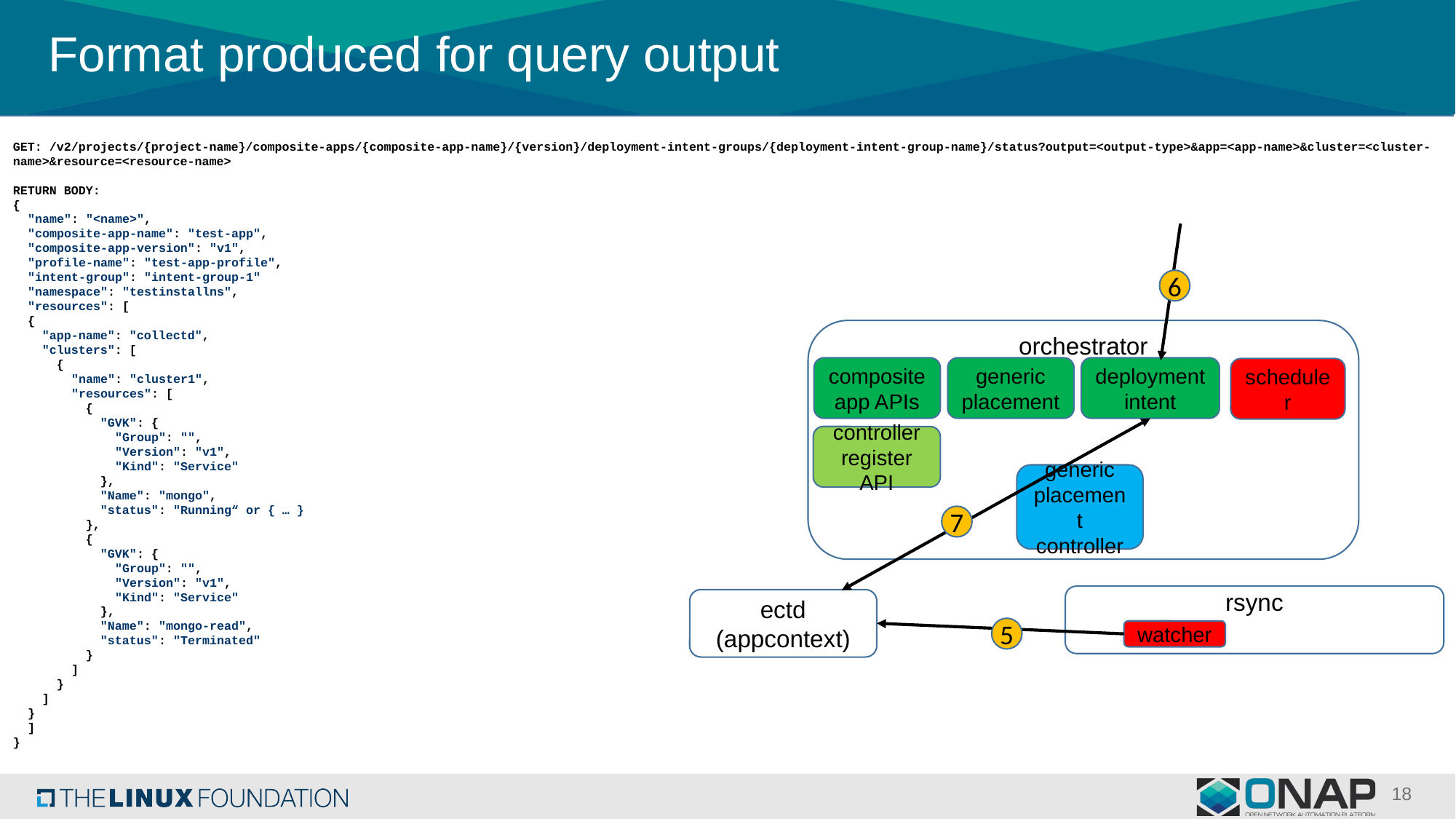

# Format produced for query output
GET: /v2/projects/{project-name}/composite-apps/{composite-app-name}/{version}/deployment-intent-groups/{deployment-intent-group-name}/status?output=<output-type>&app=<app-name>&cluster=<cluster-name>&resource=<resource-name>

RETURN BODY:
{
  "name": "<name>",
  "composite-app-name": "test-app",
  "composite-app-version": "v1",
  "profile-name": "test-app-profile",
  "intent-group": "intent-group-1"
  "namespace": "testinstallns",
  "resources": [
  {
    "app-name": "collectd",
    "clusters": [
      {
        "name": "cluster1",
        "resources": [
          {
            "GVK": {
              "Group": "",
              "Version": "v1",
              "Kind": "Service"
            },
            "Name": "mongo",
            "status": "Running“ or { … }
          },
          {
            "GVK": {
              "Group": "",
              "Version": "v1",
              "Kind": "Service"
            },
            "Name": "mongo-read",
            "status": "Terminated"
          }
        ]
      }
    ]
  }
  ]
}
6
orchestrator

composite app APIs
generic placement
deployment intent
scheduler
controller register API
generic placement
controller
7
rsync

ectd (appcontext)
5
watcher
18